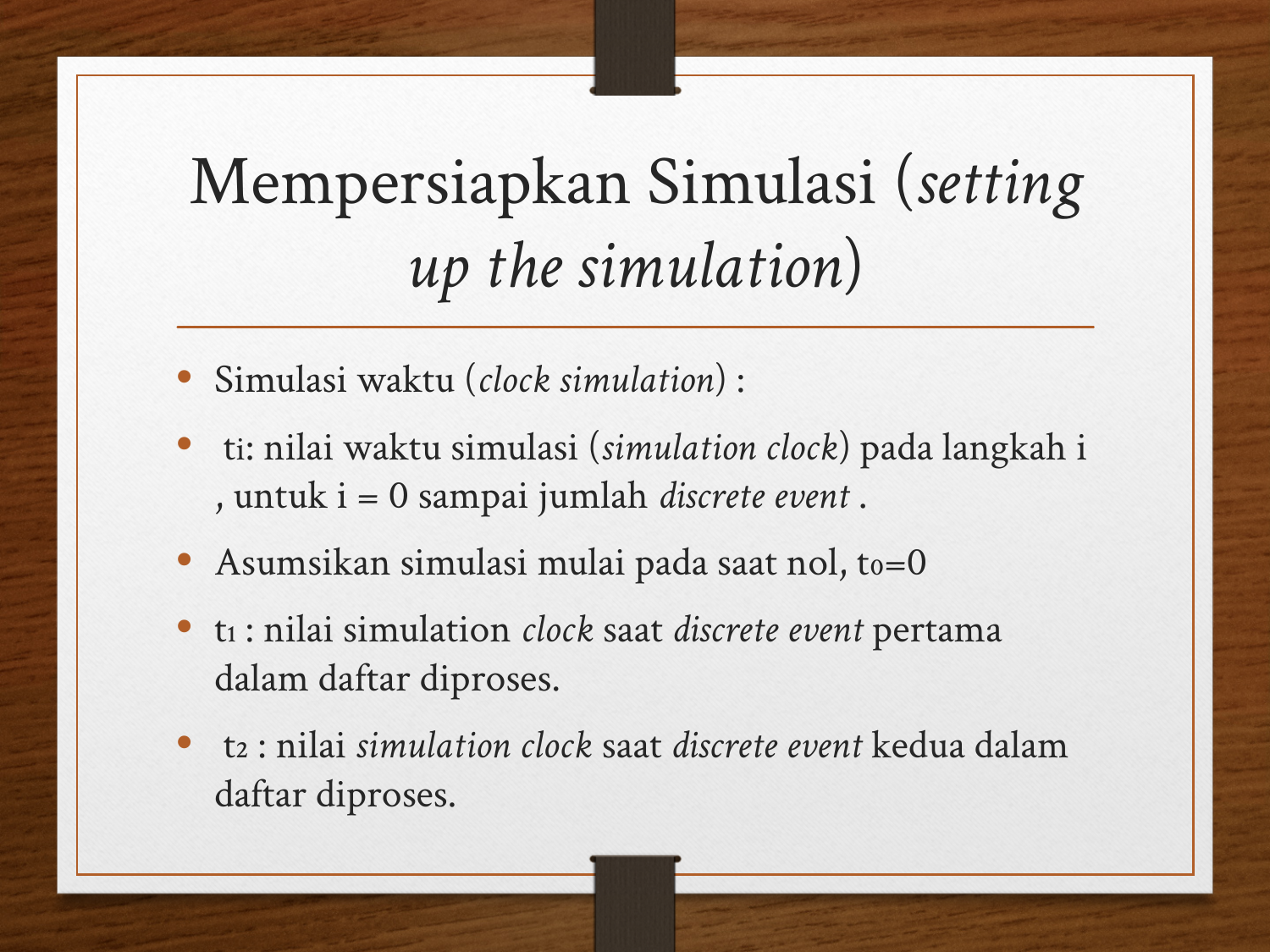

# Mempersiapkan Simulasi (setting up the simulation)
Simulasi waktu (clock simulation) :
 ti: nilai waktu simulasi (simulation clock) pada langkah i , untuk i = 0 sampai jumlah discrete event .
Asumsikan simulasi mulai pada saat nol, t₀=0
t₁ : nilai simulation clock saat discrete event pertama dalam daftar diproses.
 t₂ : nilai simulation clock saat discrete event kedua dalam daftar diproses.